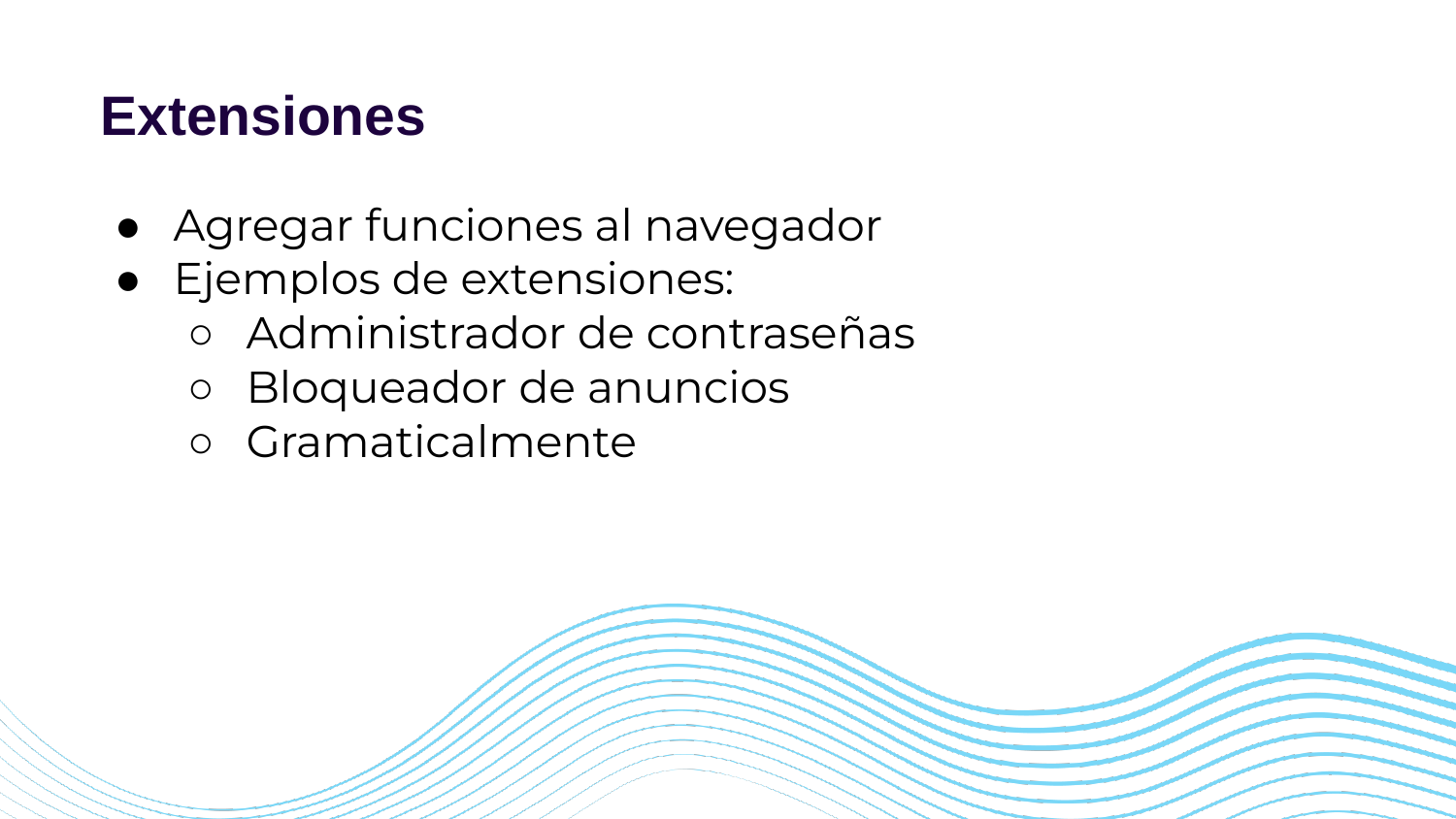

# Extensiones
Agregar funciones al navegador
Ejemplos de extensiones:
Administrador de contraseñas
Bloqueador de anuncios
Gramaticalmente